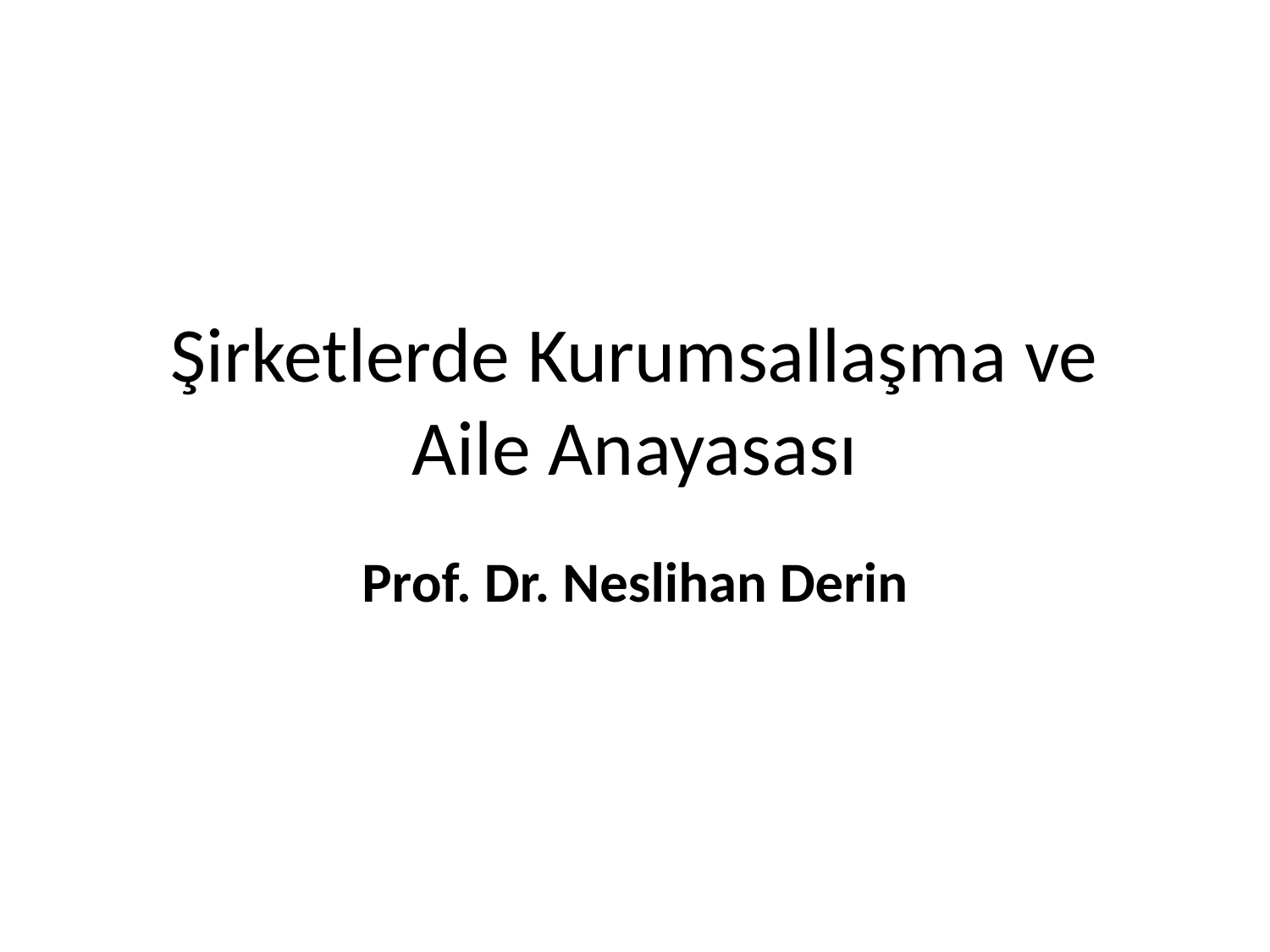

# Şirketlerde Kurumsallaşma ve Aile Anayasası
Prof. Dr. Neslihan Derin